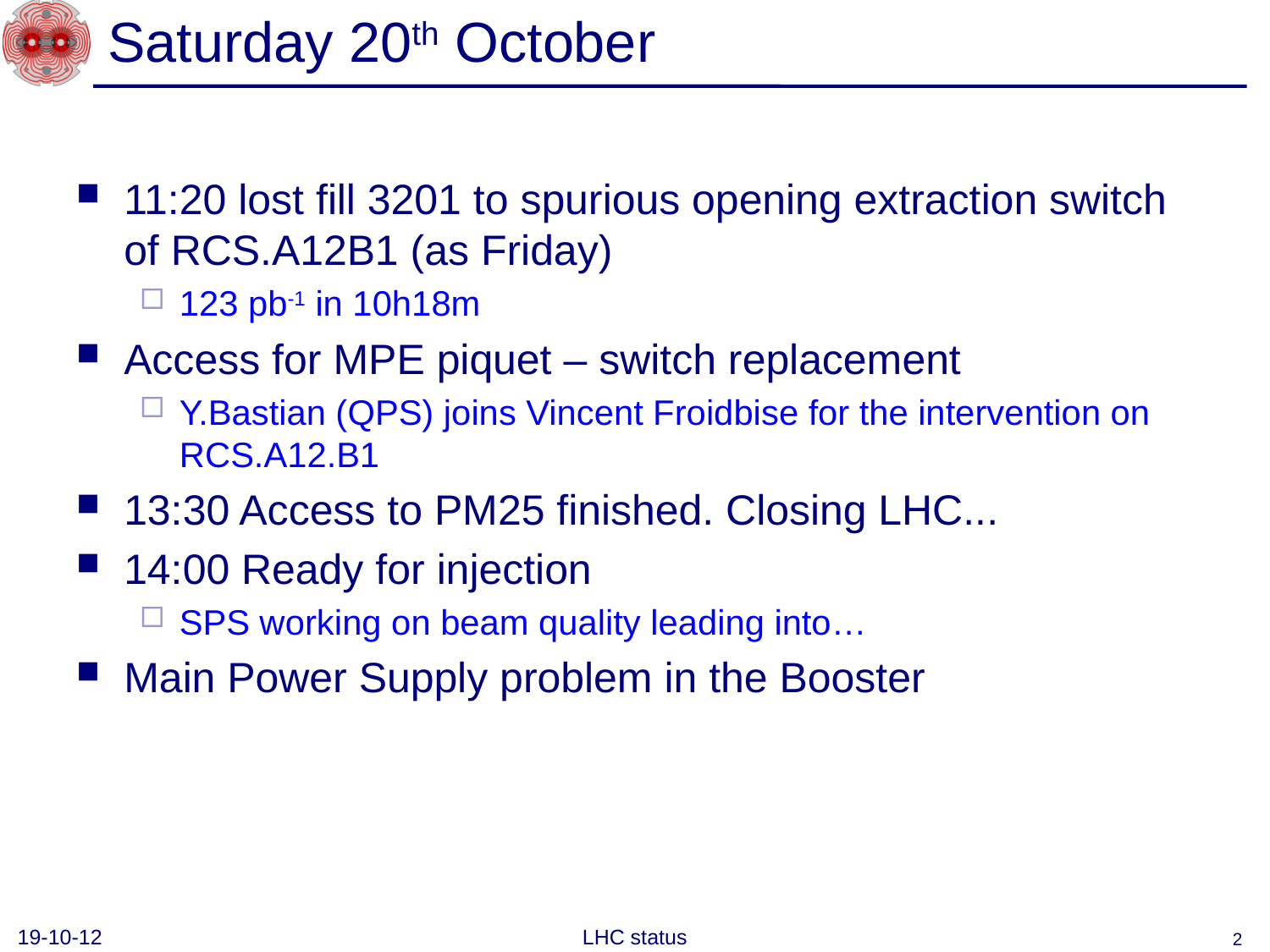

# Saturday 20th October
11:20 lost fill 3201 to spurious opening extraction switch of RCS.A12B1 (as Friday)
123 pb-1 in 10h18m
Access for MPE piquet – switch replacement
Y.Bastian (QPS) joins Vincent Froidbise for the intervention on RCS.A12.B1
13:30 Access to PM25 finished. Closing LHC...
14:00 Ready for injection
SPS working on beam quality leading into…
Main Power Supply problem in the Booster
19-10-12
LHC status
2